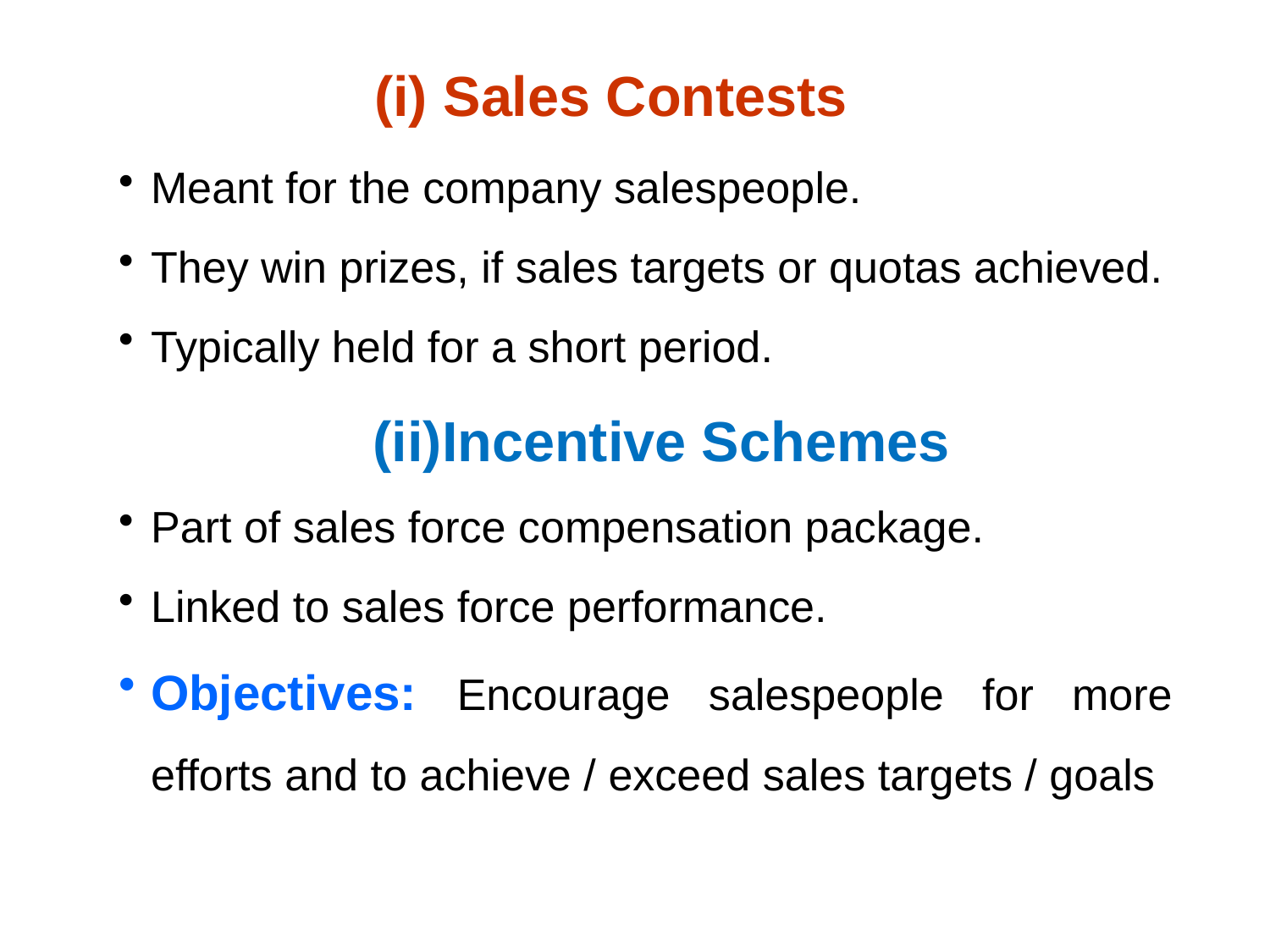

# (i) Sales Contests
Meant for the company salespeople.
They win prizes, if sales targets or quotas achieved.
Typically held for a short period.
(ii)Incentive Schemes
Part of sales force compensation package.
Linked to sales force performance.
Objectives: Encourage salespeople for more efforts and to achieve / exceed sales targets / goals